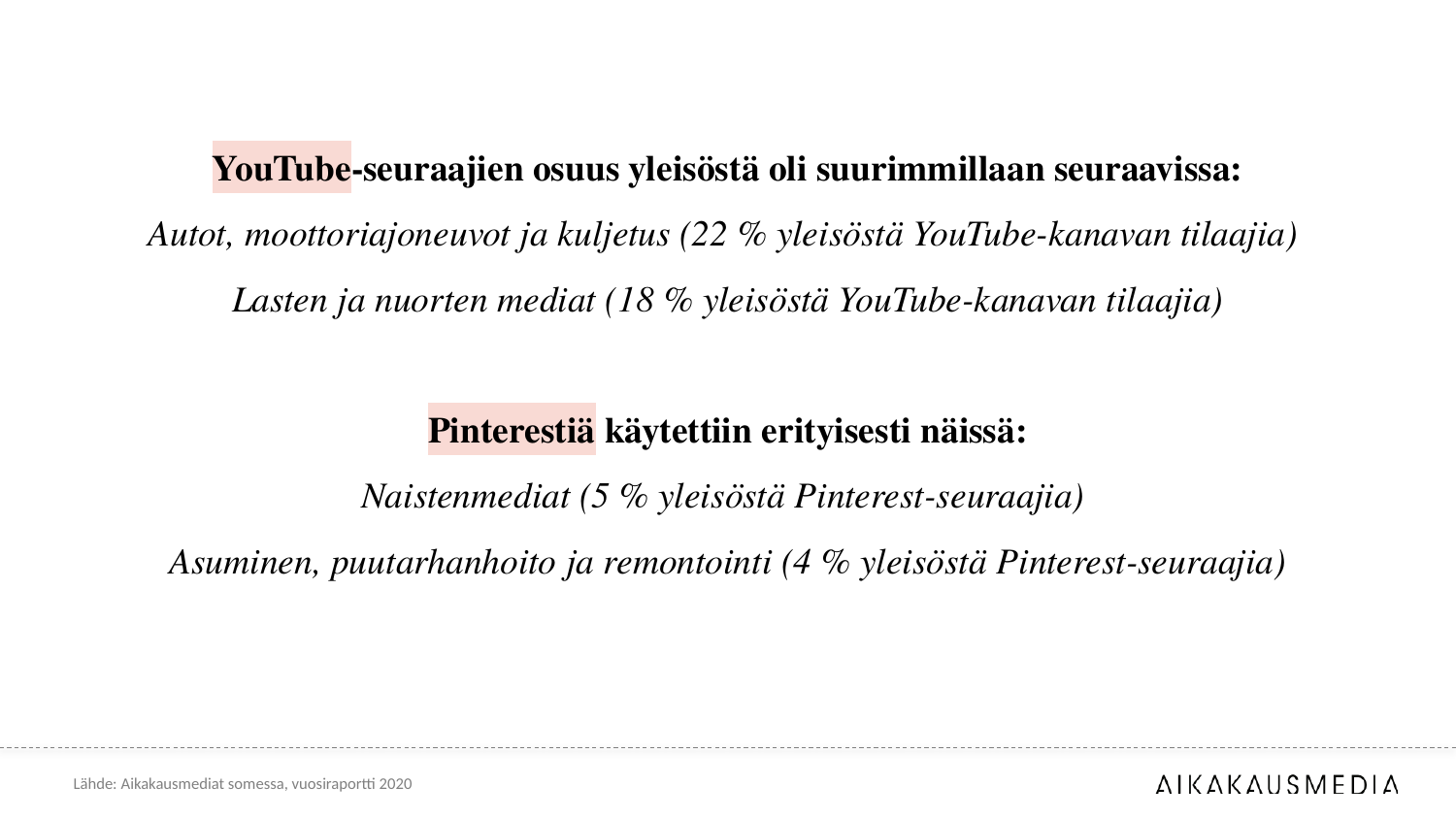

# YouTube-seuraajien osuus yleisöstä oli suurimmillaan seuraavissa: Autot, moottoriajoneuvot ja kuljetus (22 % yleisöstä YouTube-kanavan tilaajia) Lasten ja nuorten mediat (18 % yleisöstä YouTube-kanavan tilaajia) Pinterestiä käytettiin erityisesti näissä: Naistenmediat (5 % yleisöstä Pinterest-seuraajia) Asuminen, puutarhanhoito ja remontointi (4 % yleisöstä Pinterest-seuraajia)